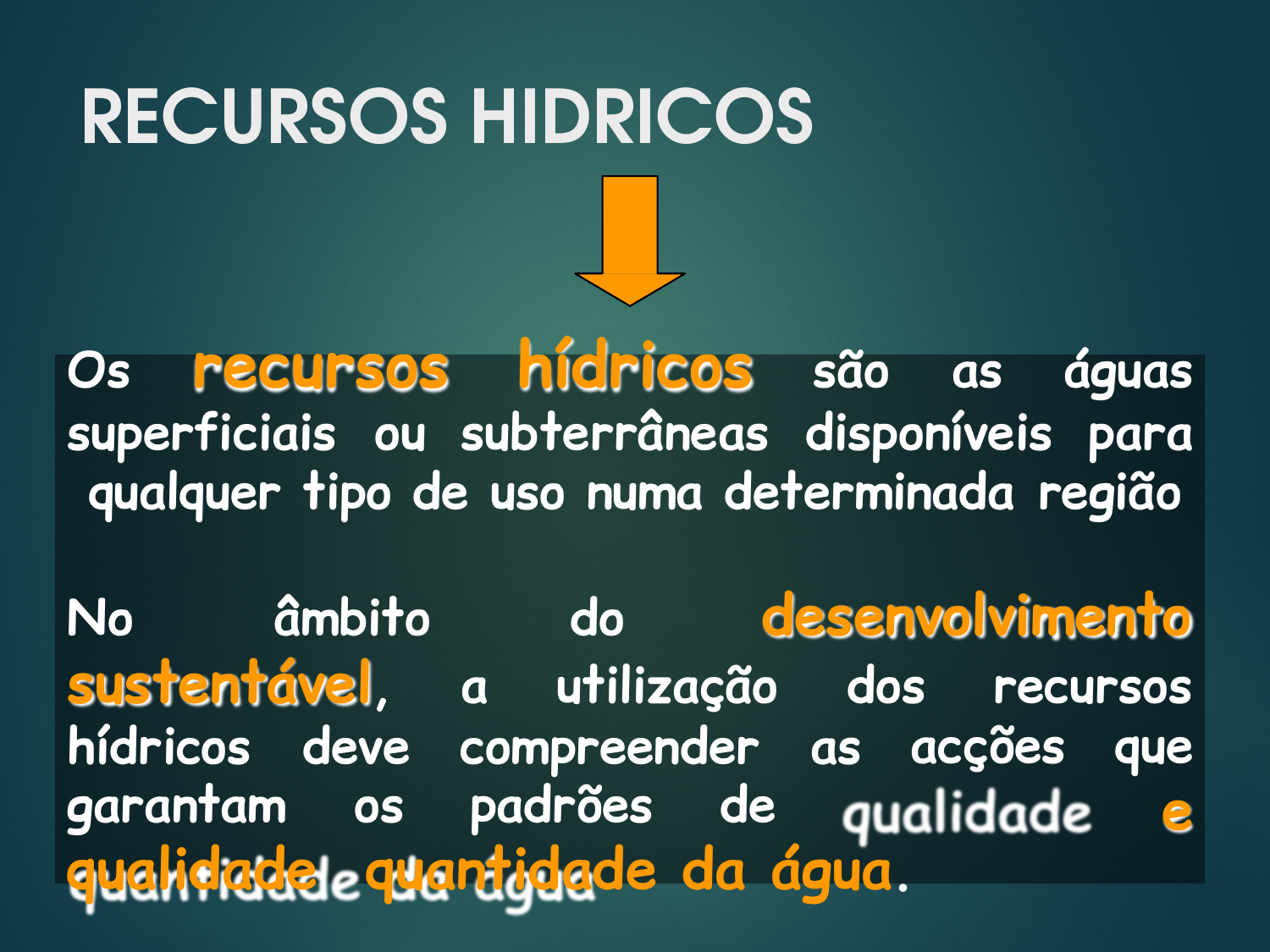

# RECURSOS HIDRICOS

Os	recursos	hídricos
são	as	águas

superficiais	ou	subterrâneas	disponíveis	para  qualquer tipo de uso numa determinada região

desenvolvimento
No	âmbito	do
sustentável,

a	utilização	dos	recursos
hídricos	deve	compreender	as
acções	que
e

garantam	os	padrões	de	qualidade  quantidade da água.